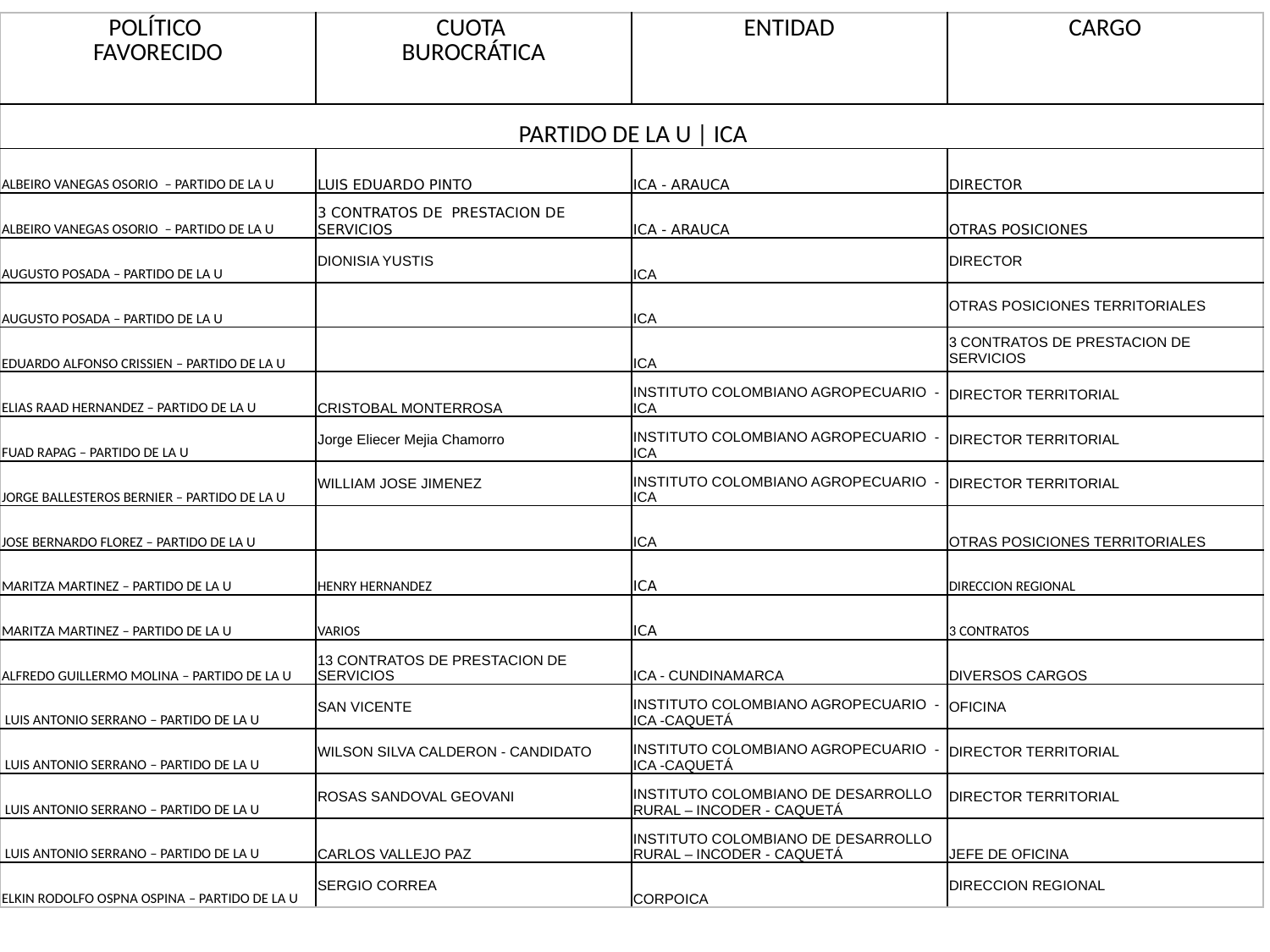

| POLÍTICO FAVORECIDO | CUOTA BUROCRÁTICA | ENTIDAD | CARGO |
| --- | --- | --- | --- |
| PARTIDO DE LA U | ICA |  |  |  |
| ALBEIRO VANEGAS OSORIO – PARTIDO DE LA U | LUIS EDUARDO PINTO | ICA - ARAUCA | DIRECTOR |
| ALBEIRO VANEGAS OSORIO – PARTIDO DE LA U | 3 CONTRATOS DE PRESTACION DE SERVICIOS | ICA - ARAUCA | OTRAS POSICIONES |
| AUGUSTO POSADA – PARTIDO DE LA U | DIONISIA YUSTIS | ICA | DIRECTOR |
| AUGUSTO POSADA – PARTIDO DE LA U |  | ICA | OTRAS POSICIONES TERRITORIALES |
| EDUARDO ALFONSO CRISSIEN – PARTIDO DE LA U |  | ICA | 3 CONTRATOS DE PRESTACION DE SERVICIOS |
| ELIAS RAAD HERNANDEZ – PARTIDO DE LA U | CRISTOBAL MONTERROSA | INSTITUTO COLOMBIANO AGROPECUARIO - ICA | DIRECTOR TERRITORIAL |
| FUAD RAPAG – PARTIDO DE LA U | Jorge Eliecer Mejia Chamorro | INSTITUTO COLOMBIANO AGROPECUARIO - ICA | DIRECTOR TERRITORIAL |
| JORGE BALLESTEROS BERNIER – PARTIDO DE LA U | WILLIAM JOSE JIMENEZ | INSTITUTO COLOMBIANO AGROPECUARIO - ICA | DIRECTOR TERRITORIAL |
| JOSE BERNARDO FLOREZ – PARTIDO DE LA U |  | ICA | OTRAS POSICIONES TERRITORIALES |
| MARITZA MARTINEZ – PARTIDO DE LA U | HENRY HERNANDEZ | ICA | DIRECCION REGIONAL |
| MARITZA MARTINEZ – PARTIDO DE LA U | VARIOS | ICA | 3 CONTRATOS |
| ALFREDO GUILLERMO MOLINA – PARTIDO DE LA U | 13 CONTRATOS DE PRESTACION DE SERVICIOS | ICA - CUNDINAMARCA | DIVERSOS CARGOS |
| LUIS ANTONIO SERRANO – PARTIDO DE LA U | SAN VICENTE | INSTITUTO COLOMBIANO AGROPECUARIO - ICA -CAQUETÁ | OFICINA |
| LUIS ANTONIO SERRANO – PARTIDO DE LA U | WILSON SILVA CALDERON - CANDIDATO | INSTITUTO COLOMBIANO AGROPECUARIO - ICA -CAQUETÁ | DIRECTOR TERRITORIAL |
| LUIS ANTONIO SERRANO – PARTIDO DE LA U | ROSAS SANDOVAL GEOVANI | INSTITUTO COLOMBIANO DE DESARROLLO RURAL – INCODER - CAQUETÁ | DIRECTOR TERRITORIAL |
| LUIS ANTONIO SERRANO – PARTIDO DE LA U | CARLOS VALLEJO PAZ | INSTITUTO COLOMBIANO DE DESARROLLO RURAL – INCODER - CAQUETÁ | JEFE DE OFICINA |
| ELKIN RODOLFO OSPNA OSPINA – PARTIDO DE LA U | SERGIO CORREA | CORPOICA | DIRECCION REGIONAL |